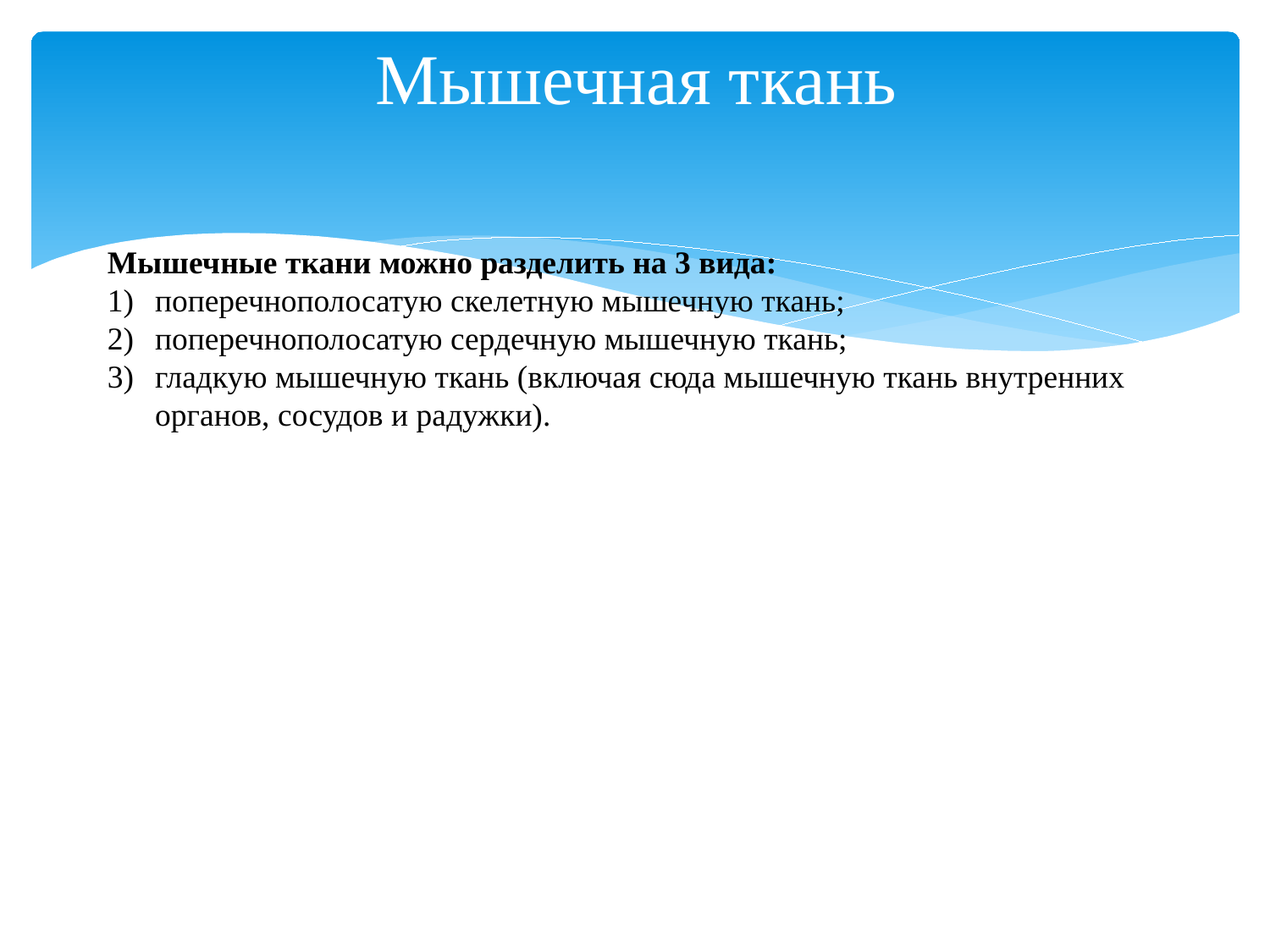

# Мышечная ткань
Мышечные ткани можно разделить на 3 вида:
поперечнополосатую скелетную мышечную ткань;
поперечнополосатую сердечную мышечную ткань;
гладкую мышечную ткань (включая сюда мышечную ткань внутренних органов, сосудов и радужки).